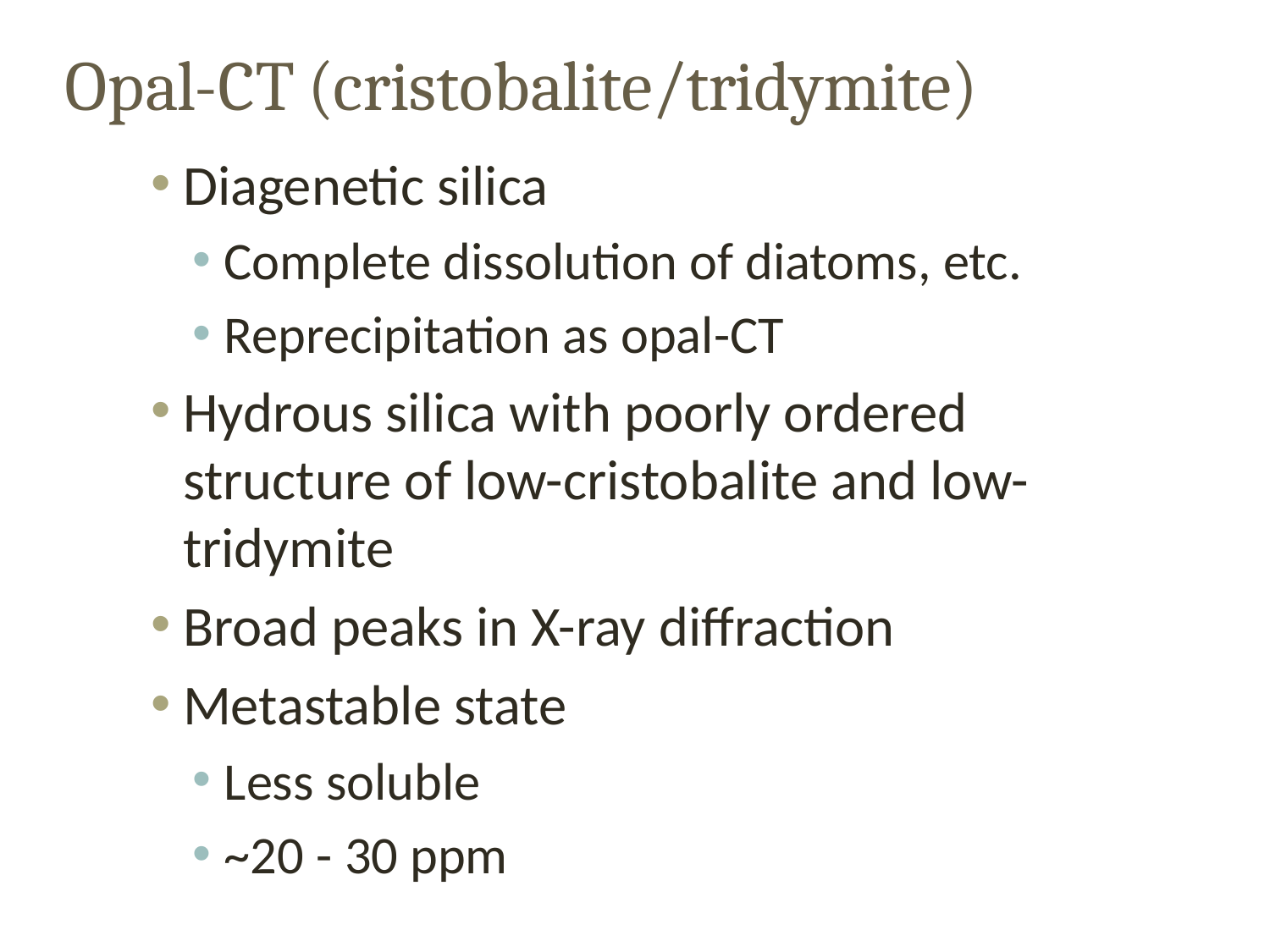

# Opal-CT (cristobalite/tridymite)
Diagenetic silica
Complete dissolution of diatoms, etc.
Reprecipitation as opal-CT
Hydrous silica with poorly ordered structure of low-cristobalite and low-tridymite
Broad peaks in X-ray diffraction
Metastable state
Less soluble
~20 - 30 ppm